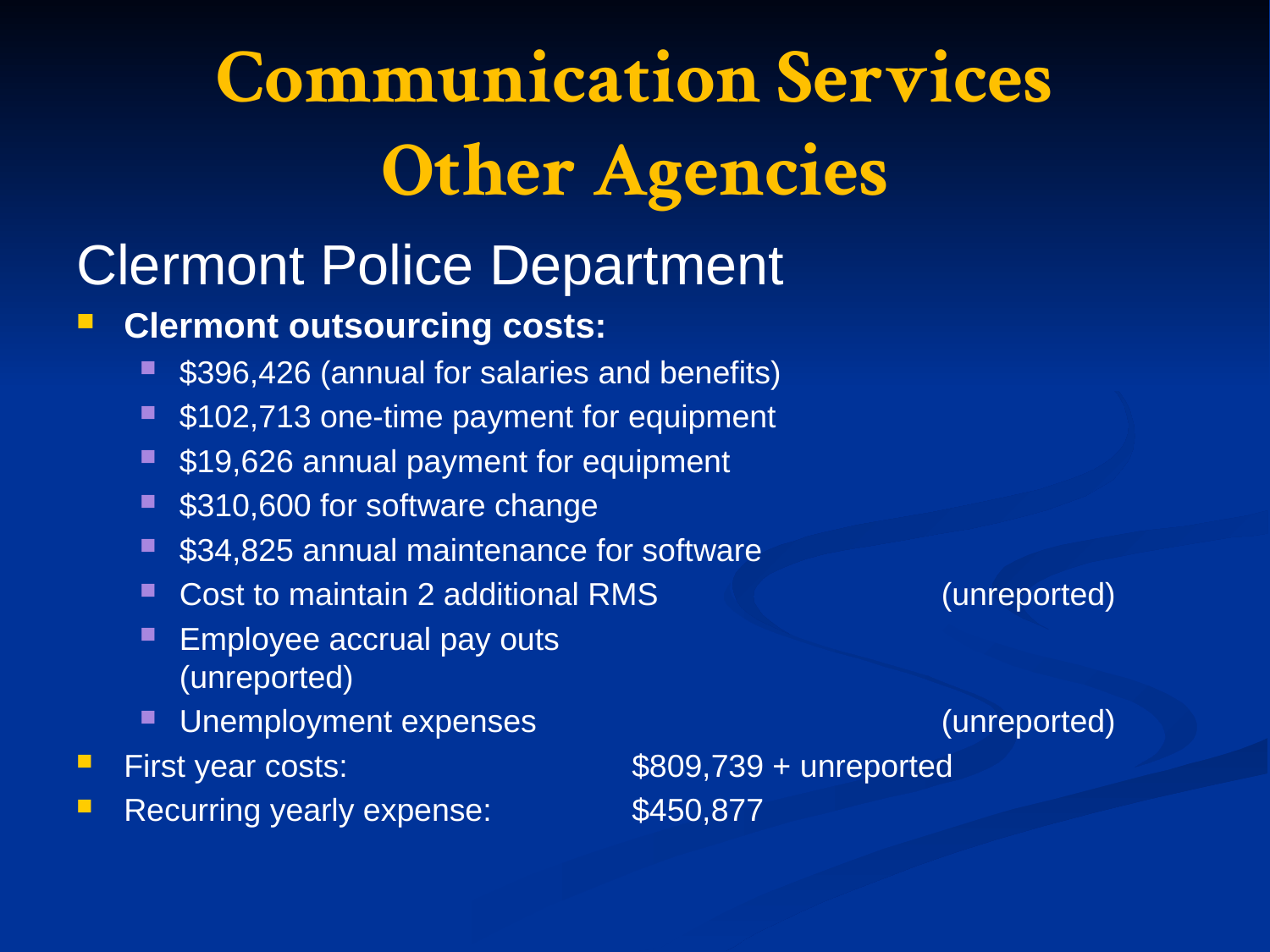

# Communication Services Other Agencies
Clermont Police Department
Clermont outsourcing costs:
$396,426 (annual for salaries and benefits)
$102,713 one-time payment for equipment
$19,626 annual payment for equipment
$310,600 for software change
$34,825 annual maintenance for software
Cost to maintain 2 additional RMS		 	(unreported)
Employee accrual pay outs 				(unreported)
Unemployment expenses 				(unreported)
First year costs: 			$809,739 + unreported
Recurring yearly expense:		$450,877